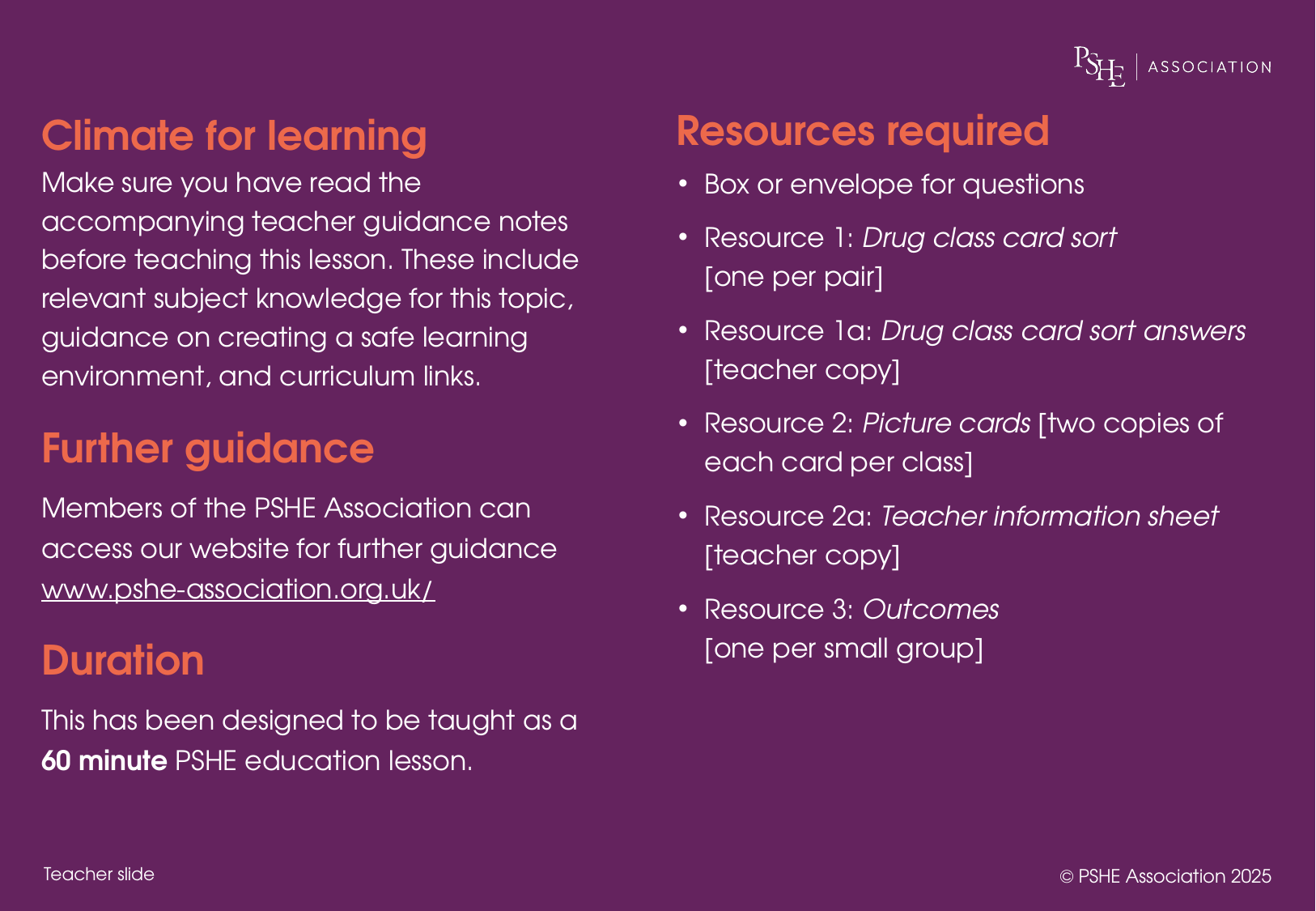

Box or envelope for questions
Resource 1: Drug class card sort
[one per pair]
Resource 1a: Drug class card sort answers  [teacher copy]
Resource 2: Picture cards [two copies of each card per class]
Resource 2a: Teacher information sheet [teacher copy]
Resource 3: Outcomes
[one per small group]

© PSHE Association 2025